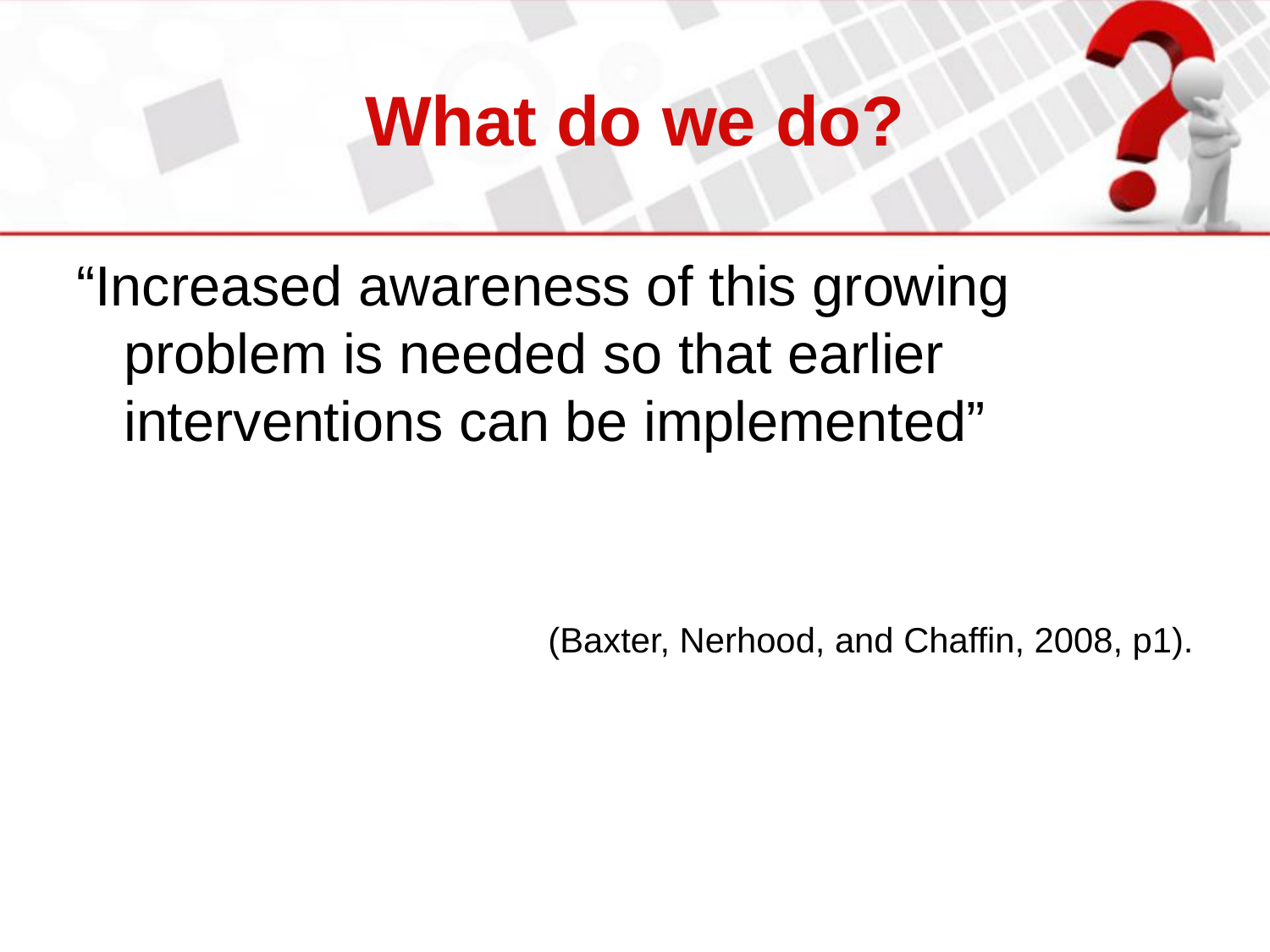

# What do we do?
“Increased awareness of this growing problem is needed so that earlier interventions can be implemented”

(Baxter, Nerhood, and Chaffin, 2008, p1).